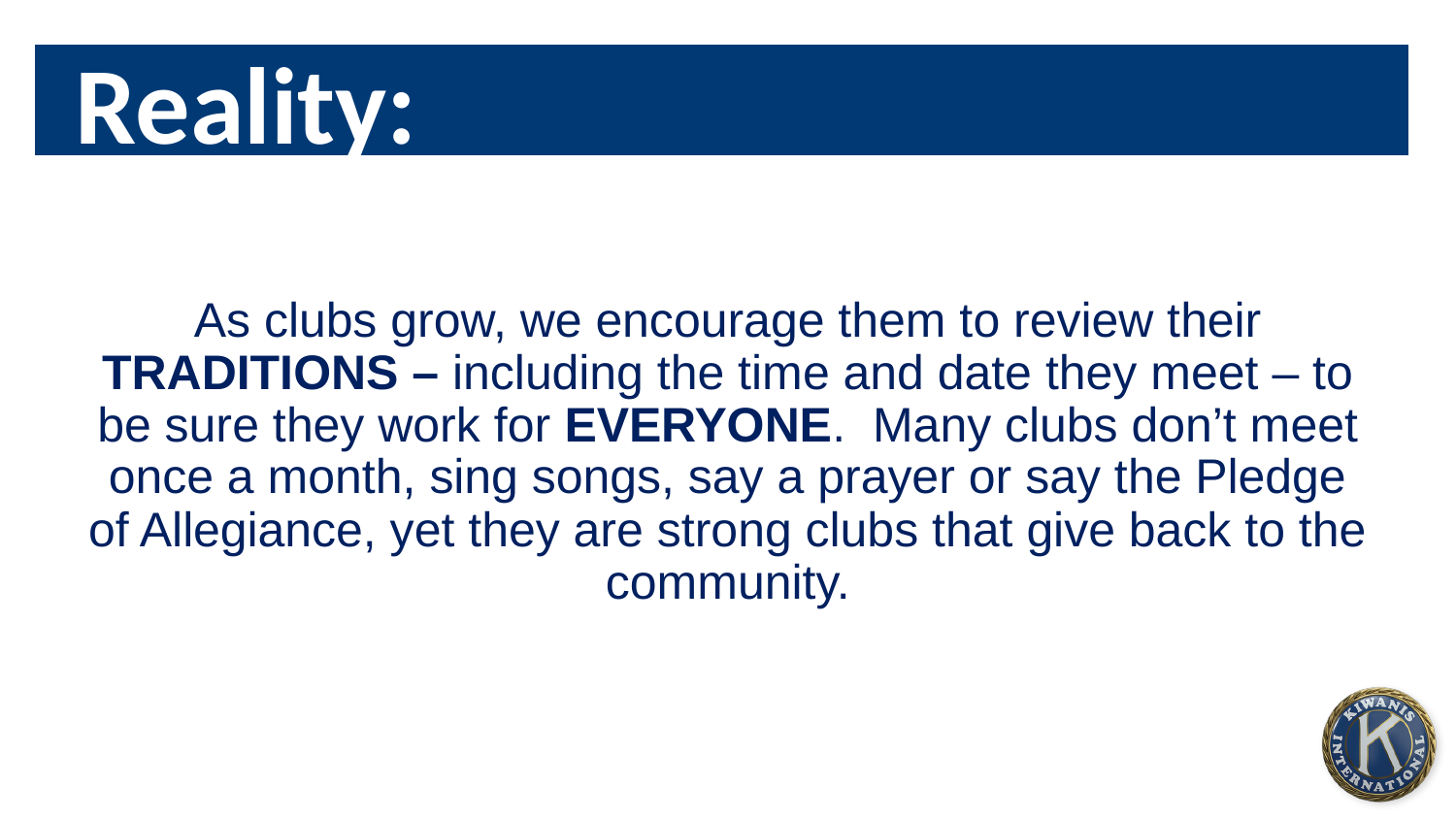

Reality:
# THEN:

As clubs grow, we encourage them to review their TRADITIONS – including the time and date they meet – to be sure they work for EVERYONE.  Many clubs don’t meet once a month, sing songs, say a prayer or say the Pledge of Allegiance, yet they are strong clubs that give back to the community.